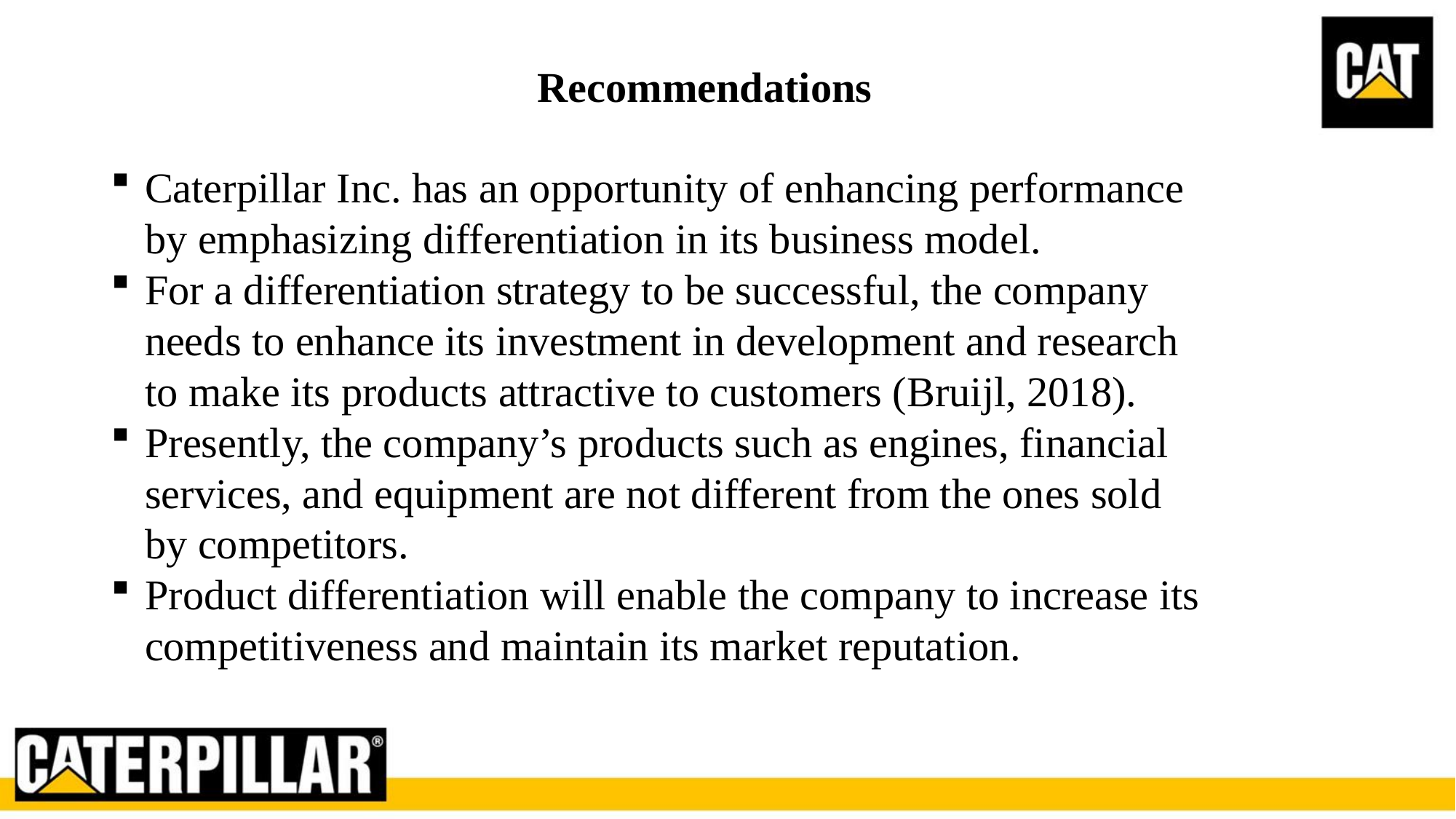

Recommendations
Caterpillar Inc. has an opportunity of enhancing performance by emphasizing differentiation in its business model.
For a differentiation strategy to be successful, the company needs to enhance its investment in development and research to make its products attractive to customers (Bruijl, 2018).
Presently, the company’s products such as engines, financial services, and equipment are not different from the ones sold by competitors.
Product differentiation will enable the company to increase its competitiveness and maintain its market reputation.